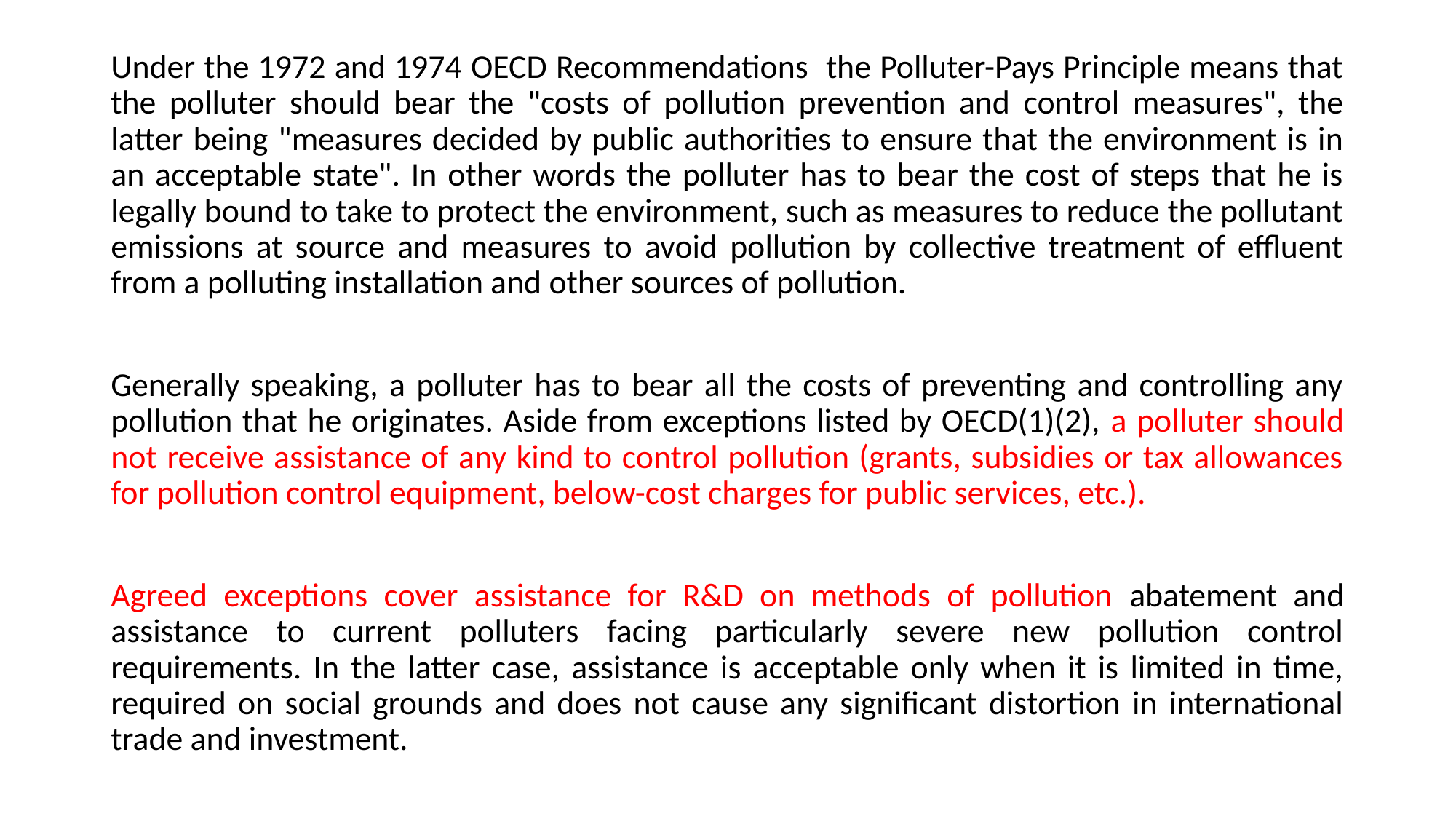

Under the 1972 and 1974 OECD Recommendations  the Polluter-Pays Principle means that the polluter should bear the "costs of pollution prevention and control measures", the latter being "measures decided by public authorities to ensure that the environment is in an acceptable state". In other words the polluter has to bear the cost of steps that he is legally bound to take to protect the environment, such as measures to reduce the pollutant emissions at source and measures to avoid pollution by collective treatment of effluent from a polluting installation and other sources of pollution.

Generally speaking, a polluter has to bear all the costs of preventing and controlling any pollution that he originates. Aside from exceptions listed by OECD(1)(2), a polluter should not receive assistance of any kind to control pollution (grants, subsidies or tax allowances for pollution control equipment, below-cost charges for public services, etc.).

Agreed exceptions cover assistance for R&D on methods of pollution abatement and assistance to current polluters facing particularly severe new pollution control requirements. In the latter case, assistance is acceptable only when it is limited in time, required on social grounds and does not cause any significant distortion in international trade and investment.